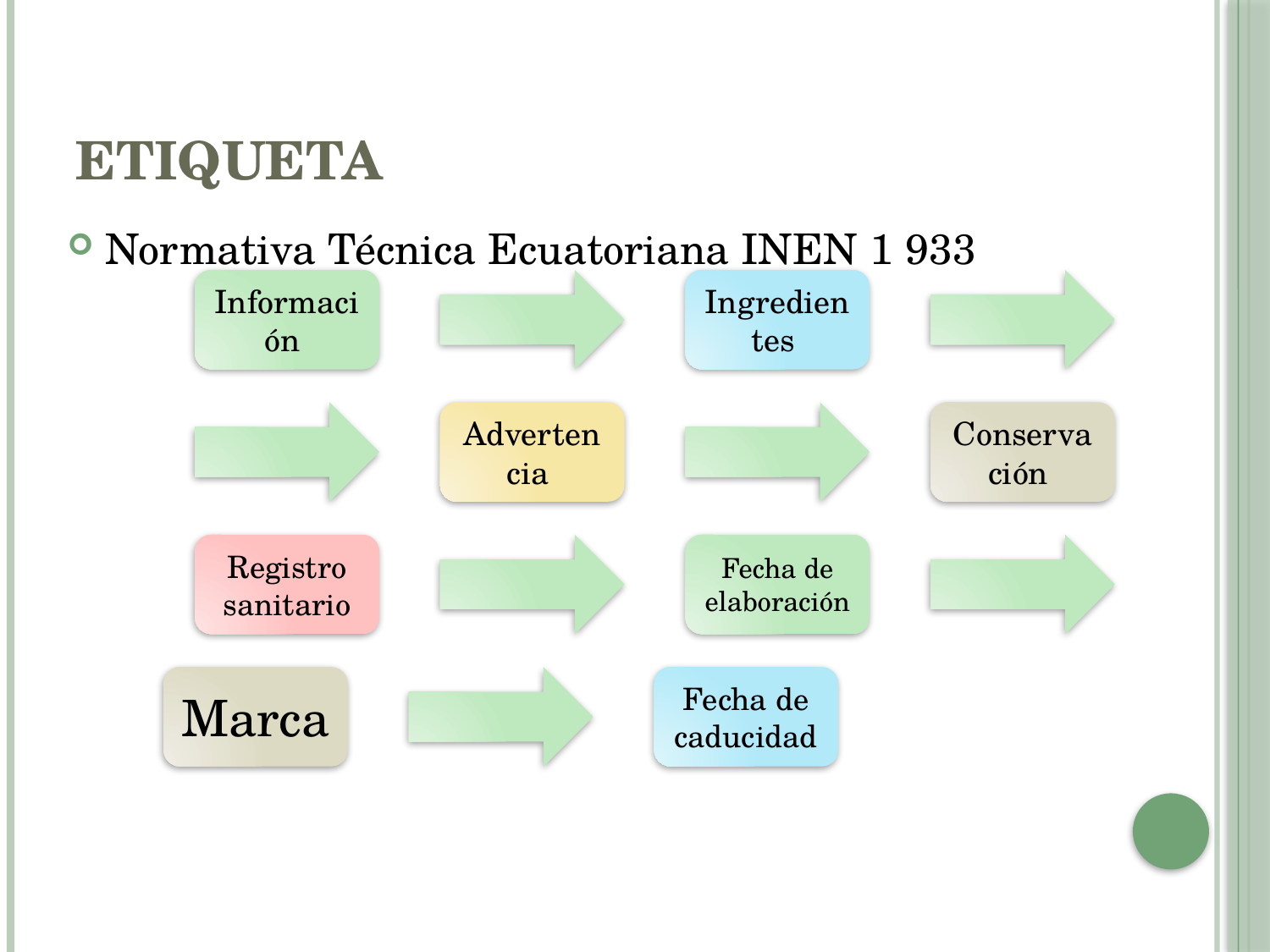

# Etiqueta
Normativa Técnica Ecuatoriana INEN 1 933
Información
Ingredientes
Conservación
Advertencia
Registro sanitario
Fecha de elaboración
Fecha de caducidad
Marca